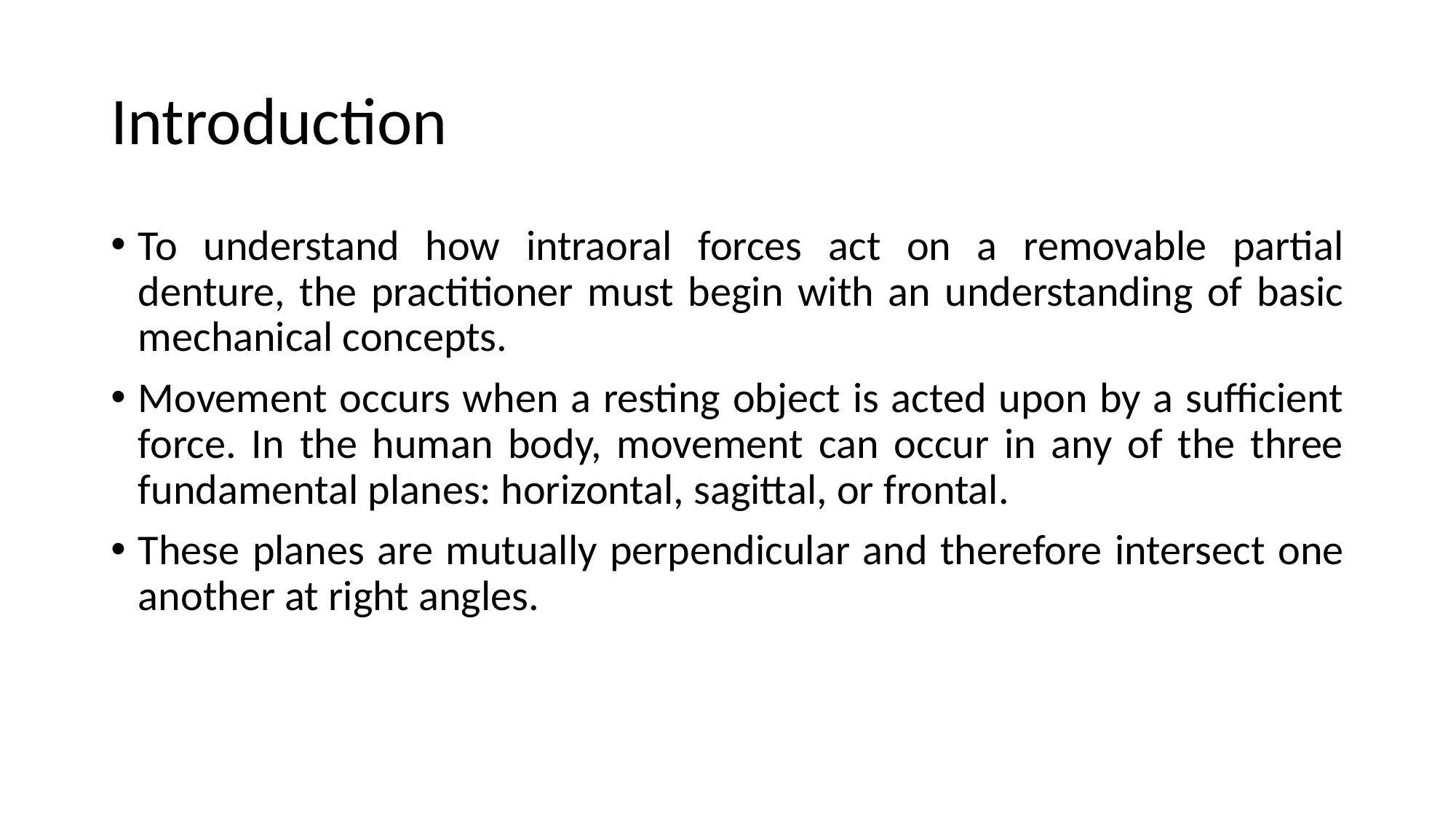

# Introduction
To understand how intraoral forces act on a removable partial denture, the practitioner must begin with an understanding of basic mechanical concepts.
Movement occurs when a resting object is acted upon by a sufficient force. In the human body, movement can occur in any of the three fundamental planes: horizontal, sagittal, or frontal.
These planes are mutually perpendicular and therefore intersect one another at right angles.